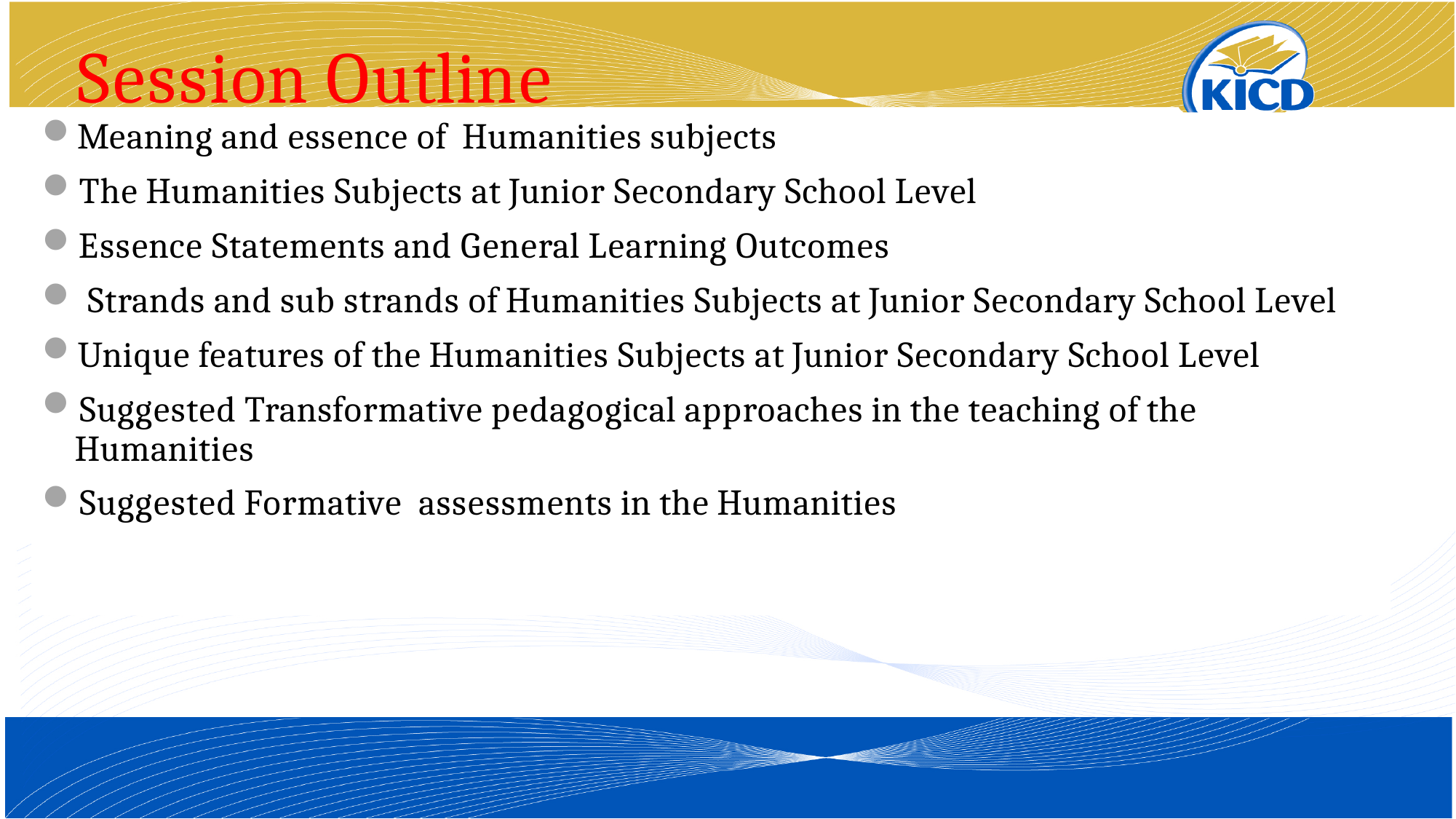

# Session Outline
Meaning and essence of  Humanities subjects
The Humanities Subjects at Junior Secondary School Level
Essence Statements and General Learning Outcomes
 Strands and sub strands of Humanities Subjects at Junior Secondary School Level
Unique features of the Humanities Subjects at Junior Secondary School Level
Suggested Transformative pedagogical approaches in the teaching of the Humanities
Suggested Formative  assessments in the Humanities